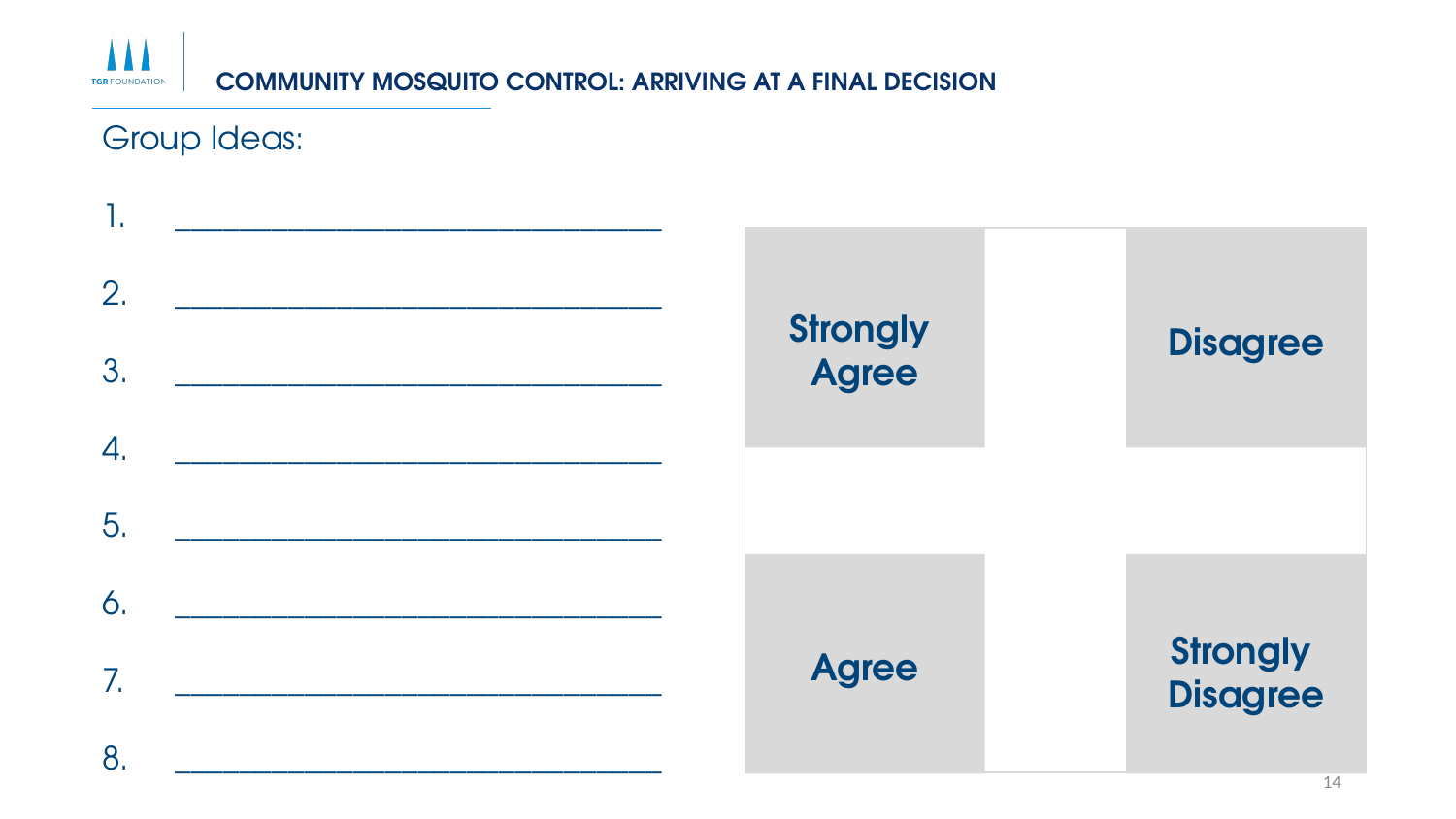

COMMUNITY MOSQUITO CONTROL: ARRIVING AT A FINAL DECISION

Group Ideas:

______________________________

______________________________

______________________________

______________________________

______________________________

______________________________

______________________________
______________________________

Strongly
Agree
Disagree

Strongly
Disagree
Agree
14